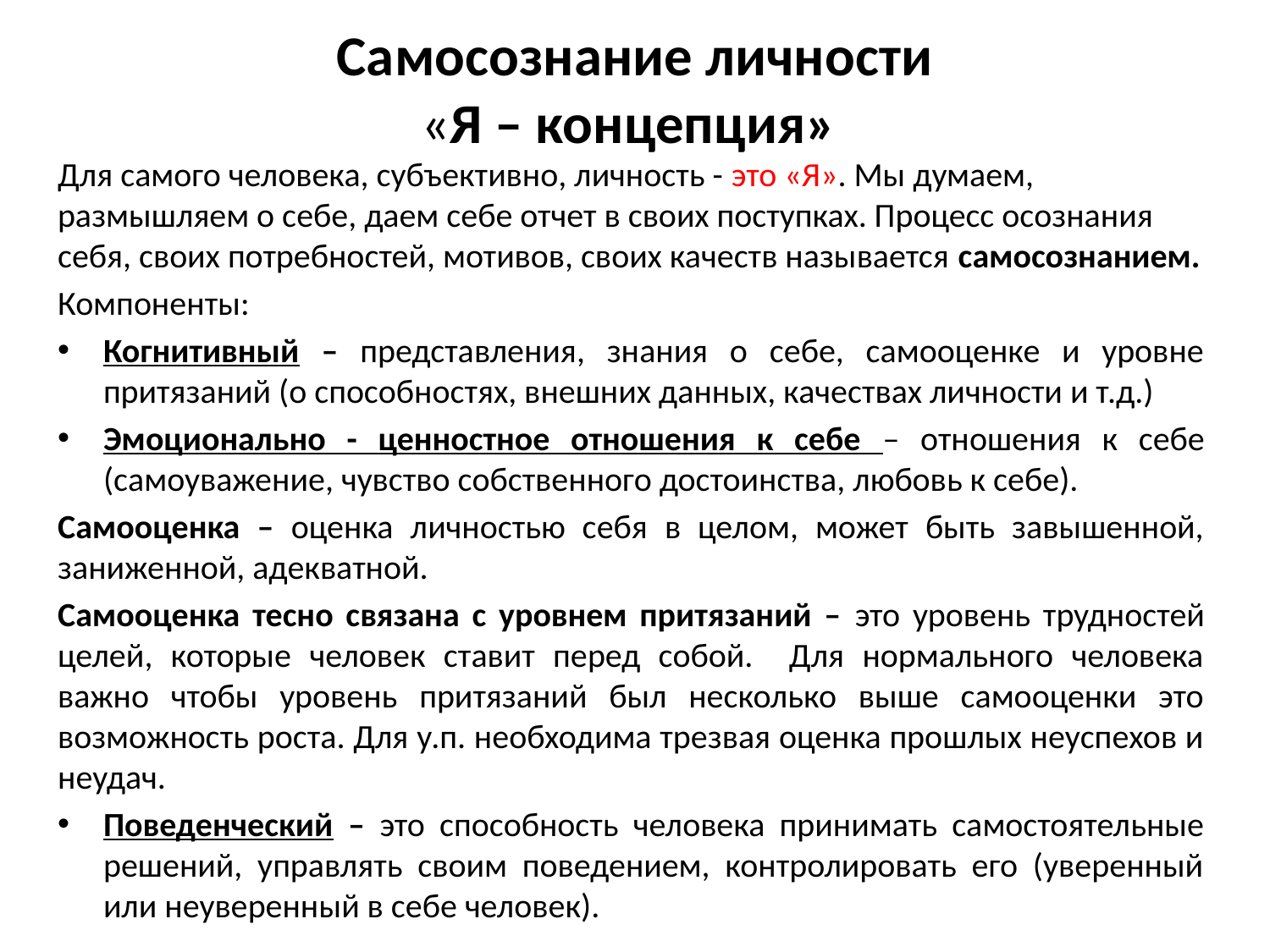

# Самосознание личности «Я – концепция»
Для самого человека, субъективно, личность - это «Я». Мы думаем, размышляем о себе, даем себе отчет в своих поступках. Процесс осознания себя, своих потребностей, мотивов, своих качеств называется самосознанием.
Компоненты:
Когнитивный – представления, знания о себе, самооценке и уровне притязаний (о способностях, внешних данных, качествах личности и т.д.)
Эмоционально - ценностное отношения к себе – отношения к себе (самоуважение, чувство собственного достоинства, любовь к себе).
Самооценка – оценка личностью себя в целом, может быть завышенной, заниженной, адекватной.
Самооценка тесно связана с уровнем притязаний – это уровень трудностей целей, которые человек ставит перед собой.  Для нормального человека важно чтобы уровень притязаний был несколько выше самооценки это возможность роста. Для у.п. необходима трезвая оценка прошлых неуспехов и неудач.
Поведенческий – это способность человека принимать самостоятельные решений, управлять своим поведением, контролировать его (уверенный или неуверенный в себе человек).